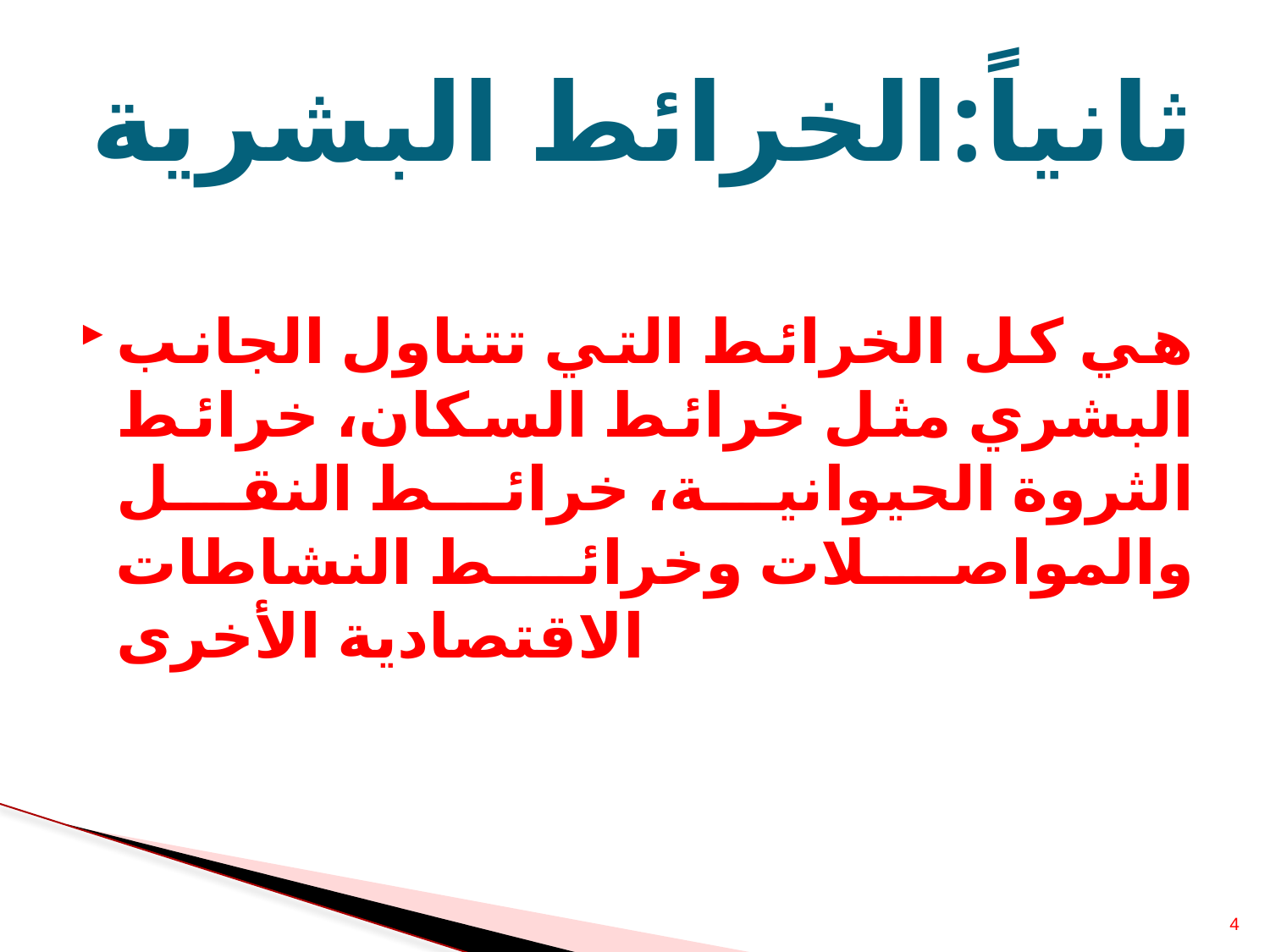

# ثانياً:الخرائط البشرية
هي كل الخرائط التي تتناول الجانب البشري مثل خرائط السكان، خرائط الثروة الحيوانية، خرائط النقل والمواصلات وخرائط النشاطات الاقتصادية الأخرى
4